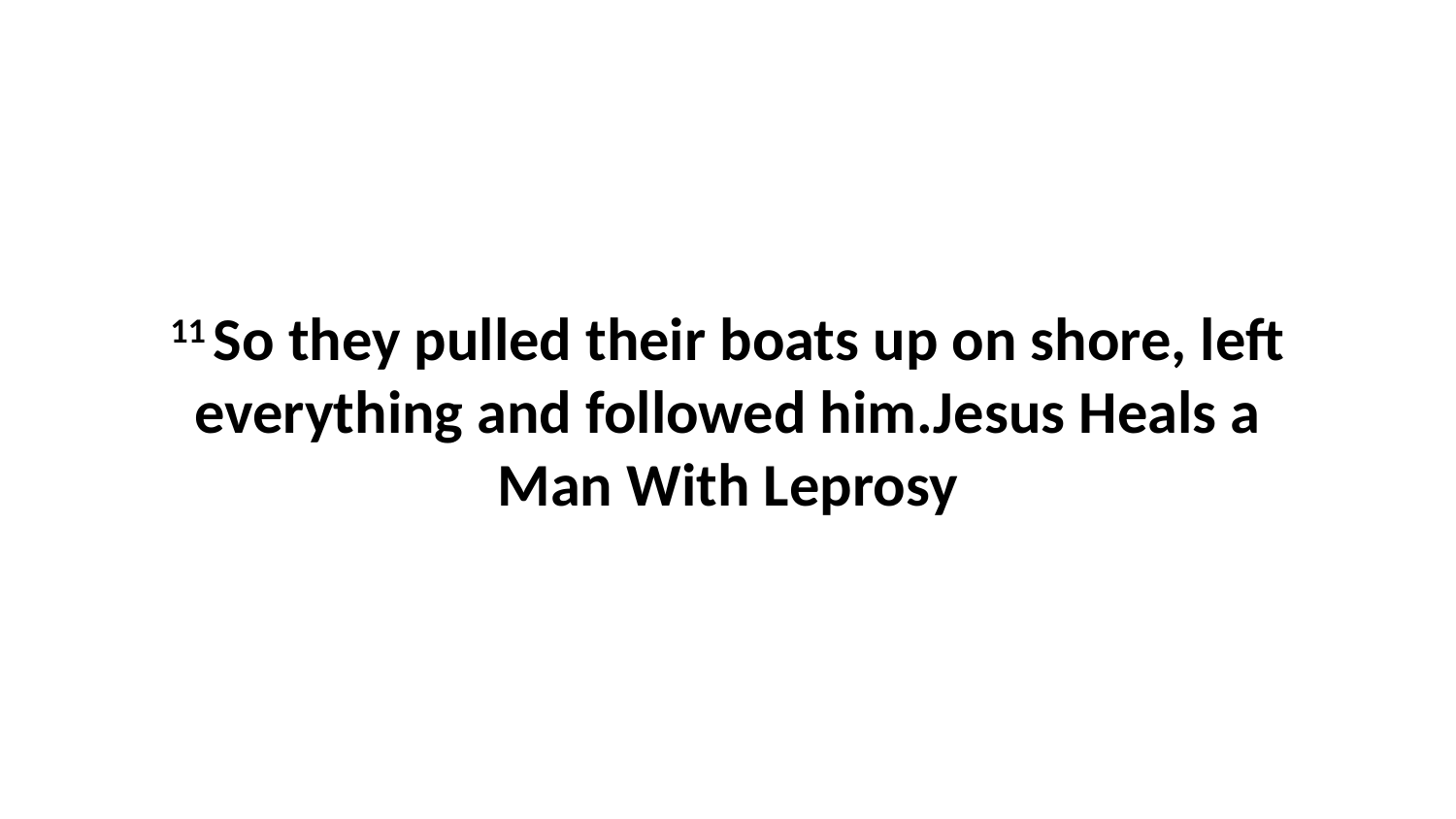

11 So they pulled their boats up on shore, left everything and followed him.Jesus Heals a Man With Leprosy